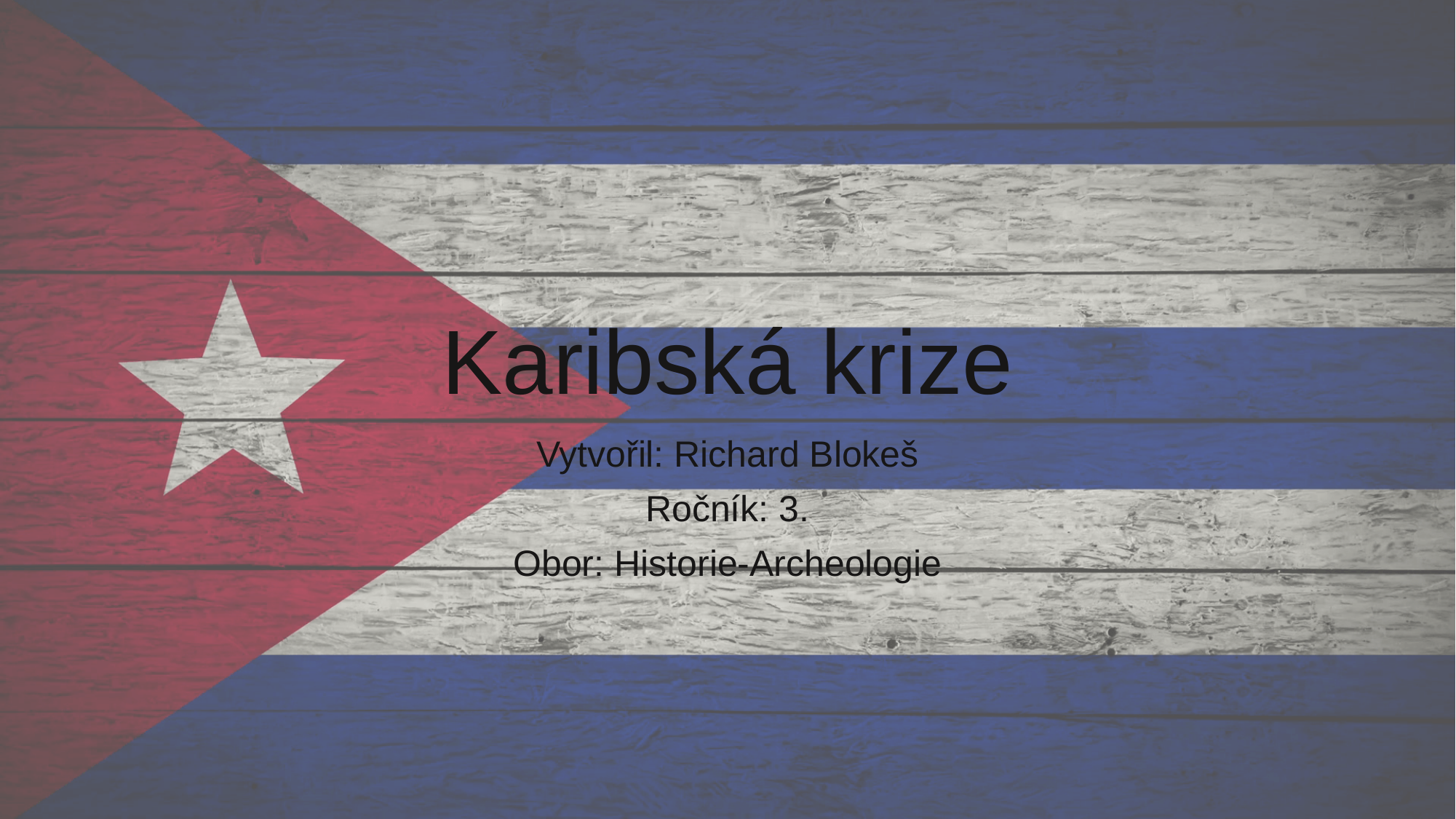

# Karibská krize
Vytvořil: Richard Blokeš
Ročník: 3.
Obor: Historie-Archeologie